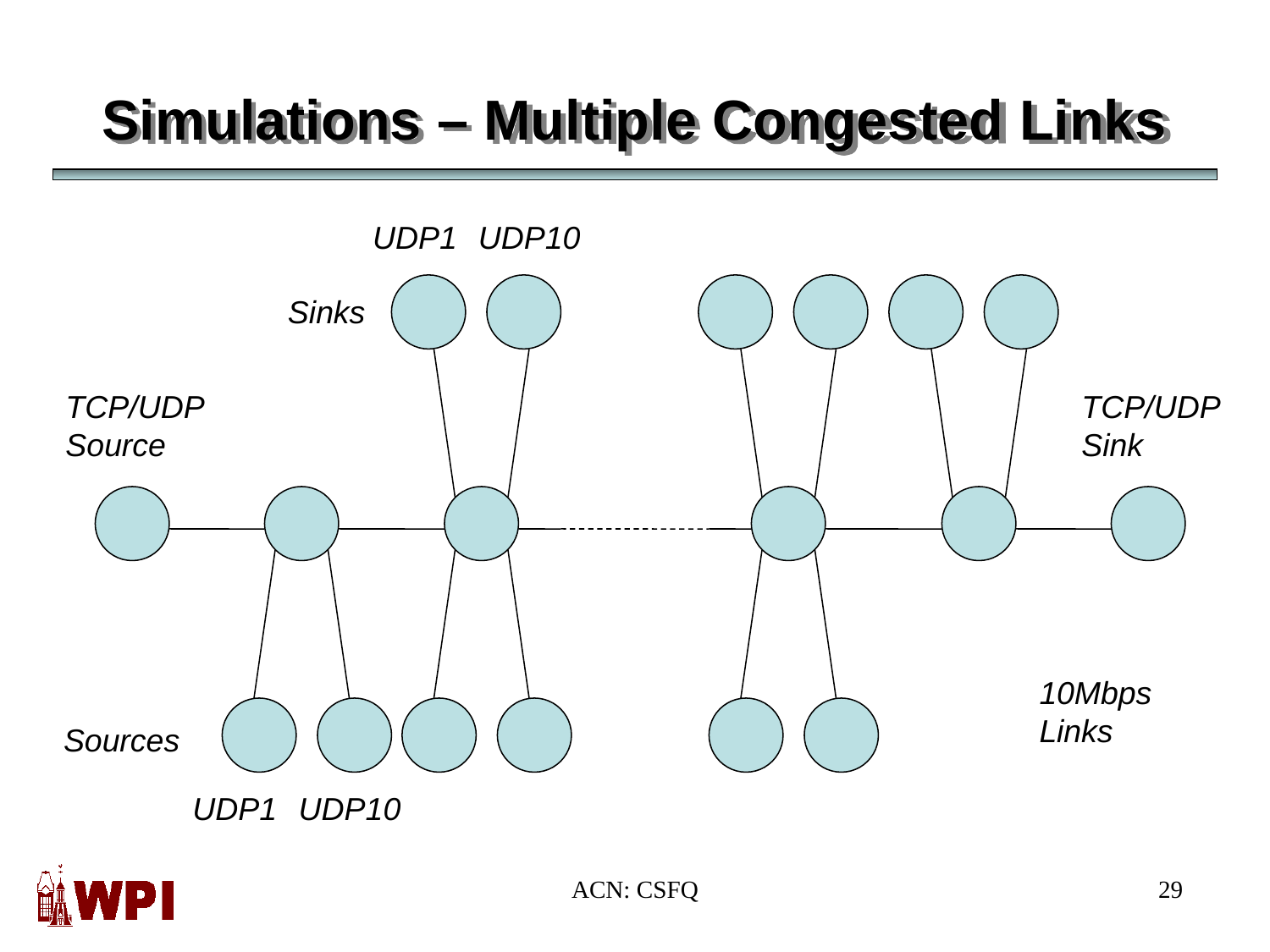

Simulations – Multiple Congested Links

UDP1
UDP10

Sinks

TCP/UDP
Source
TCP/UDP
Sink

10Mbps
Links

Sources
UDP1
UDP10